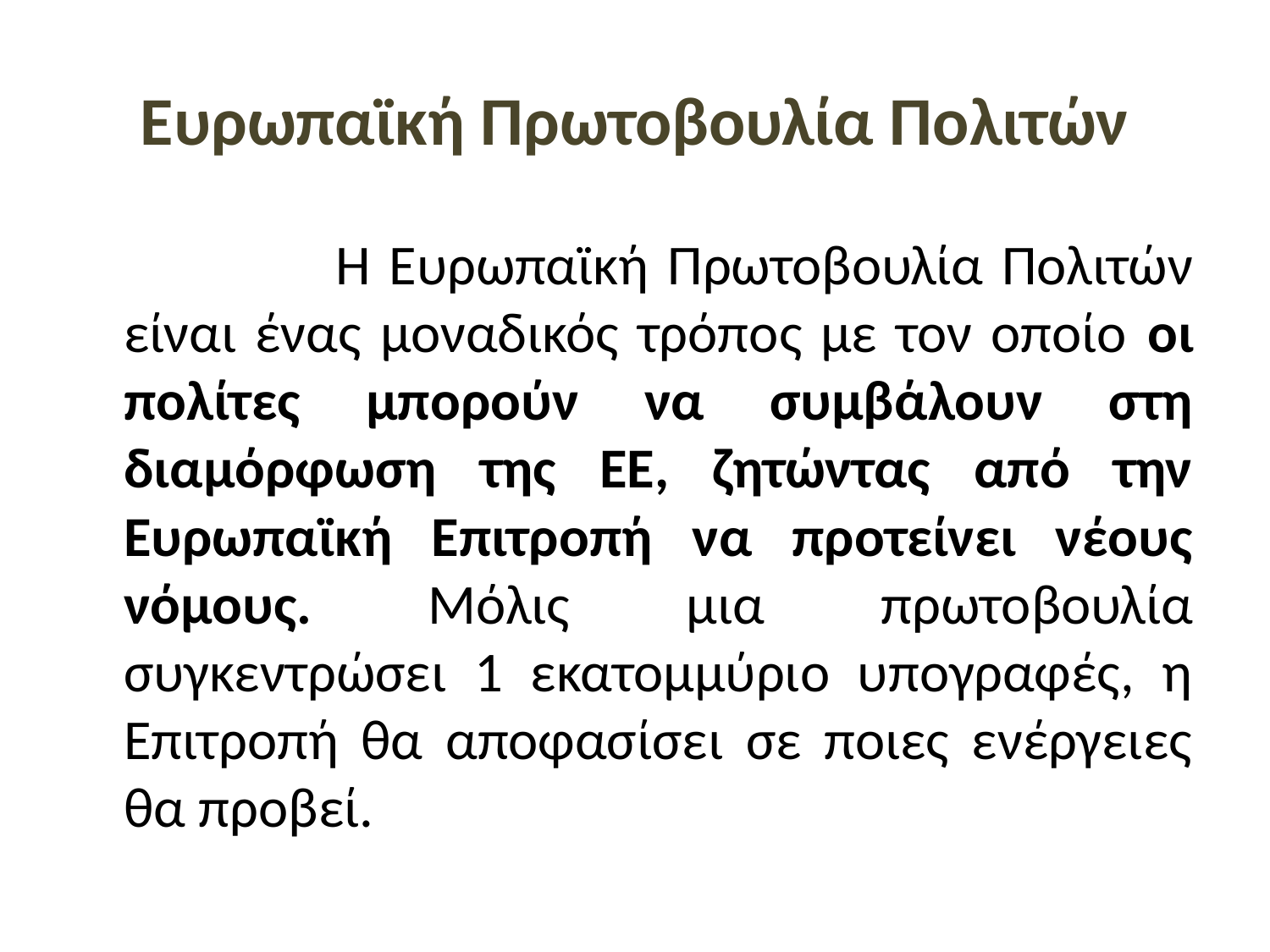

# Ευρωπαϊκή Πρωτοβουλία Πολιτών
              Η Ευρωπαϊκή Πρωτοβουλία Πολιτών είναι ένας μοναδικός τρόπος με τον οποίο οι πολίτες μπορούν να συμβάλουν στη διαμόρφωση της ΕΕ, ζητώντας από την Ευρωπαϊκή Επιτροπή να προτείνει νέους νόμους. Μόλις μια πρωτοβουλία συγκεντρώσει 1 εκατομμύριο υπογραφές, η Επιτροπή θα αποφασίσει σε ποιες ενέργειες θα προβεί.